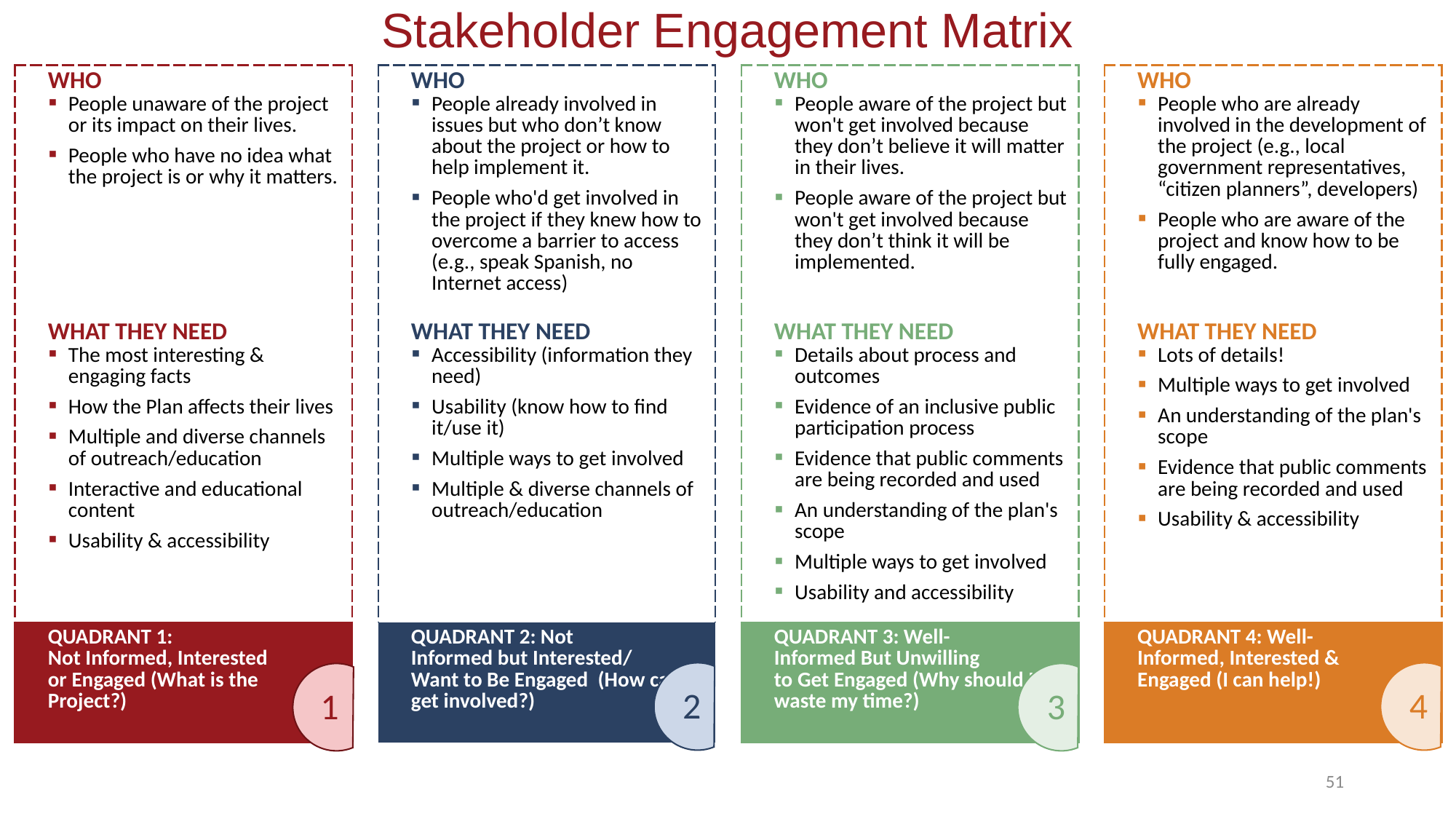

Stakeholder Engagement Matrix
| WHO People unaware of the project or its impact on their lives.  People who have no idea what the project is or why it matters. |  | WHO People already involved in issues but who don’t know about the project or how to help implement it.  People who'd get involved in the project if they knew how to overcome a barrier to access (e.g., speak Spanish, no Internet access) |  | WHO People aware of the project but won't get involved because they don’t believe it will matter in their lives. People aware of the project but won't get involved because they don’t think it will be implemented. |  | WHO People who are already involved in the development of the project (e.g., local government representatives, “citizen planners”, developers) People who are aware of the project and know how to be fully engaged. |
| --- | --- | --- | --- | --- | --- | --- |
| WHAT THEY NEED The most interesting & engaging facts  How the Plan affects their lives Multiple and diverse channels of outreach/education Interactive and educational content Usability & accessibility |  | WHAT THEY NEED Accessibility (information they need) Usability (know how to find it/use it) Multiple ways to get involved Multiple & diverse channels of outreach/education |  | WHAT THEY NEED Details about process and outcomes Evidence of an inclusive public participation process Evidence that public comments are being recorded and used An understanding of the plan's scope Multiple ways to get involved Usability and accessibility |  | WHAT THEY NEED Lots of details! Multiple ways to get involved An understanding of the plan's scope Evidence that public comments are being recorded and used Usability & accessibility |
| QUADRANT 1: Not Informed, Interested or Engaged (What is the Project?) |  | QUADRANT 2: Not Informed but Interested/ Want to Be Engaged  (How can I get involved?) |  | QUADRANT 3: Well- Informed But Unwilling to Get Engaged (Why should I waste my time?) |  | QUADRANT 4: Well- Informed, Interested & Engaged (I can help!) |

2

4

1

3
51